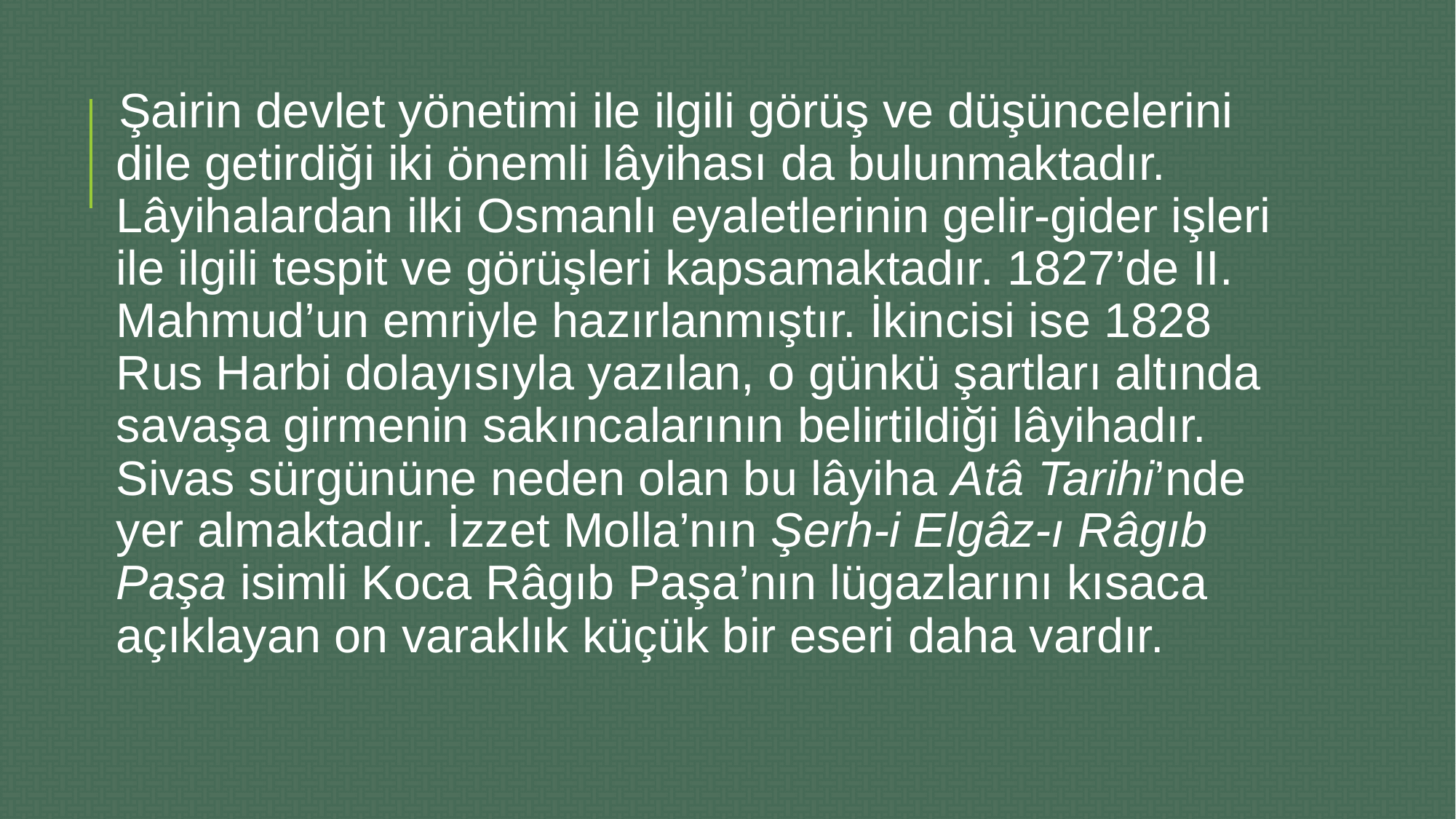

Şairin devlet yönetimi ile ilgili görüş ve düşüncelerini dile getirdiği iki önemli lâyihası da bulunmaktadır. Lâyihalardan ilki Osmanlı eyaletlerinin gelir-gider işleri ile ilgili tespit ve görüşleri kapsamaktadır. 1827’de II. Mahmud’un emriyle hazırlanmıştır. İkincisi ise 1828 Rus Harbi dolayısıyla yazılan, o günkü şartları altında savaşa girmenin sakıncalarının belirtildiği lâyihadır. Sivas sürgününe neden olan bu lâyiha Atâ Tarihi’nde yer almaktadır. İzzet Molla’nın Şerh-i Elgâz-ı Râgıb Paşa isimli Koca Râgıb Paşa’nın lügazlarını kısaca açıklayan on varaklık küçük bir eseri daha vardır.